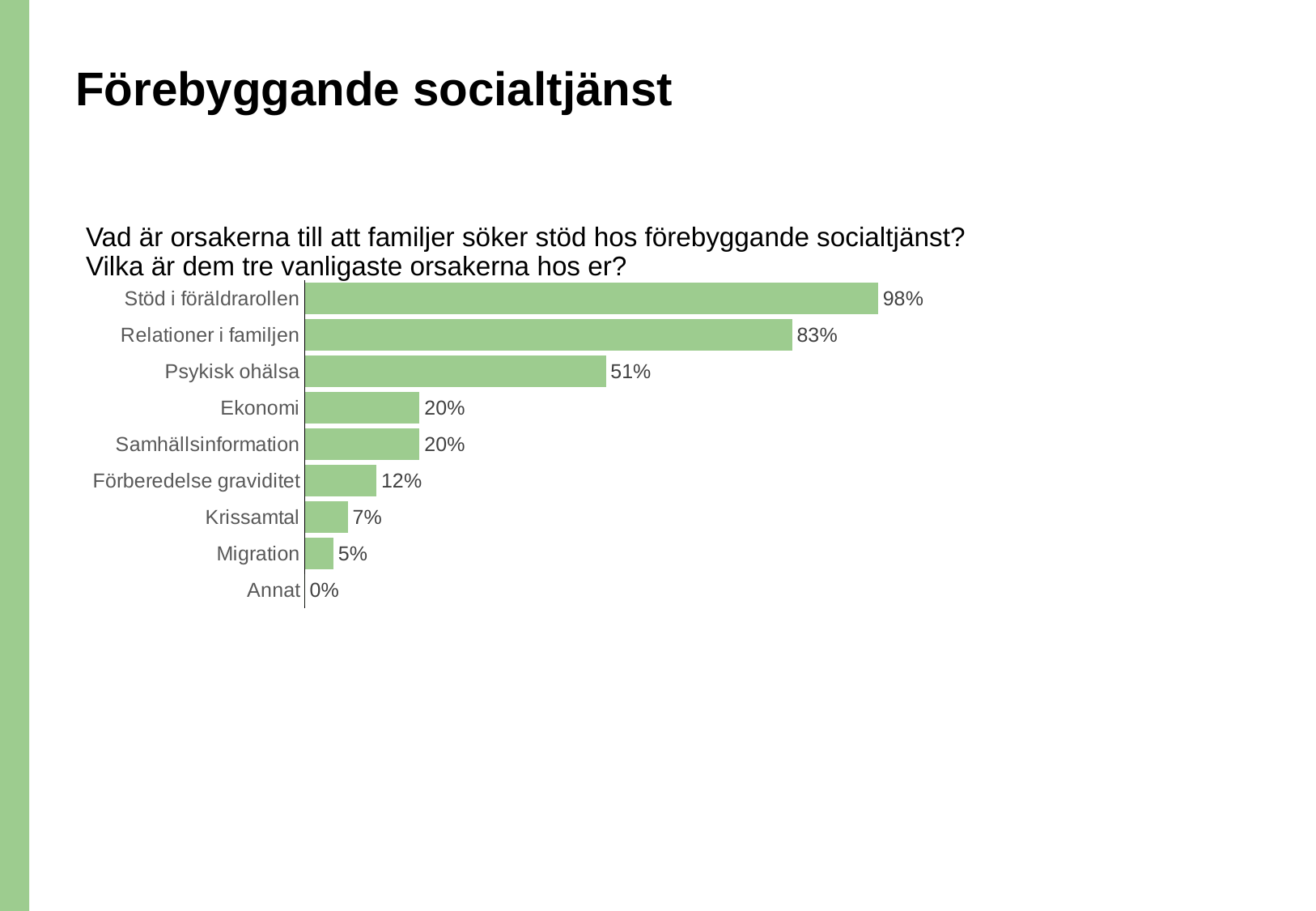

# Förebyggande socialtjänst
Vad är orsakerna till att familjer söker stöd hos förebyggande socialtjänst?
Vilka är dem tre vanligaste orsakerna hos er?

### Chart

| Category | [Förberedelse graviditet] Vad är orsakerna till att familjer söker stöd hos förebyggande socialtjänst? Vilka är dem tre vanligaste orsakerna hos er? |
|---|---|
| Stöd i föräldrarollen | 0.975609756097561 |
| Relationer i familjen | 0.8292682926829269 |
| Psykisk ohälsa | 0.5121951219512195 |
| Ekonomi | 0.1951219512195122 |
| Samhällsinformation | 0.1951219512195122 |
| Förberedelse graviditet | 0.1219512195121951 |
| Krissamtal | 0.073170731707317 |
| Migration | 0.048780487804878 |
| Annat | 0.0 |